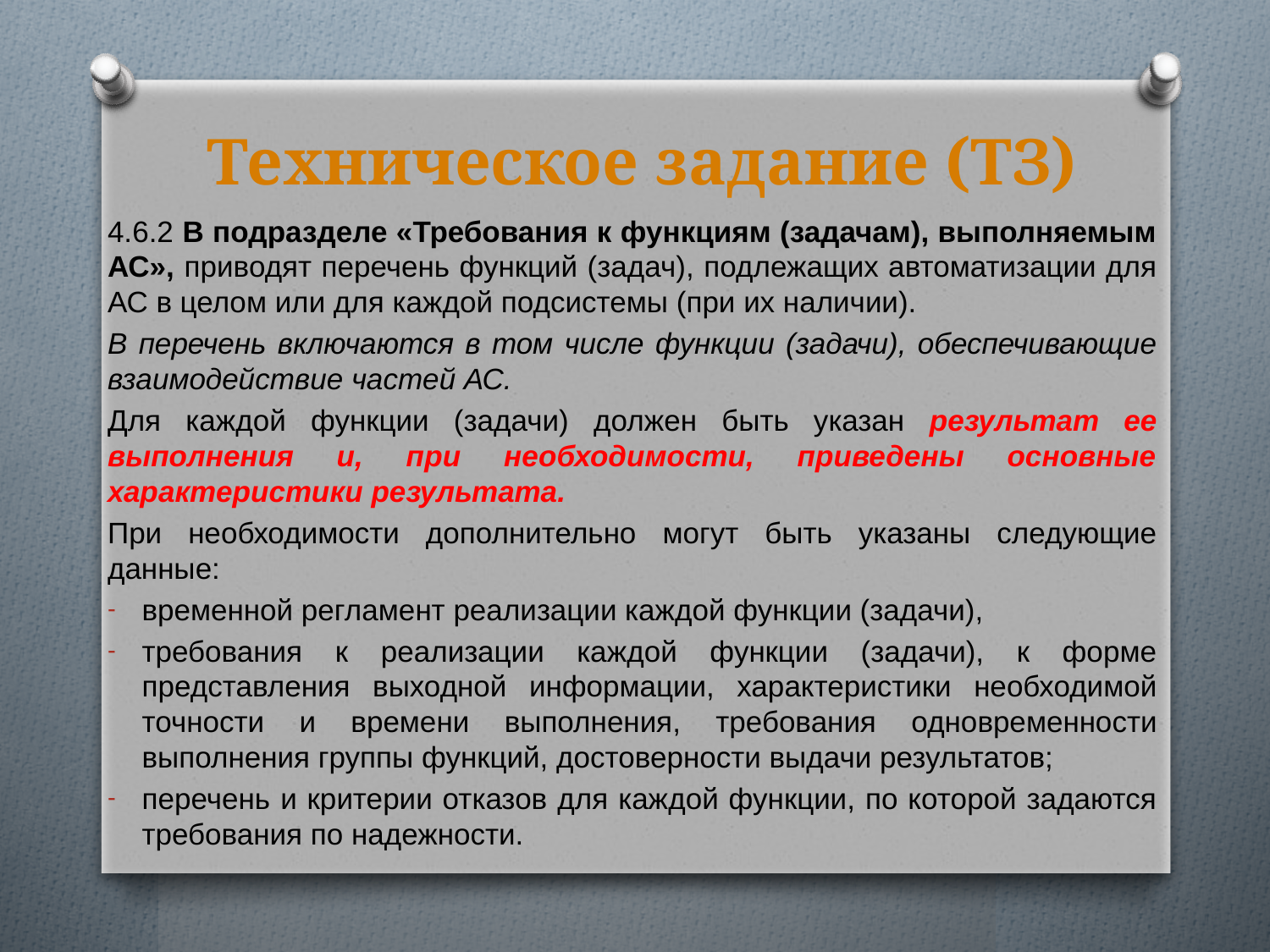

# Техническое задание (ТЗ)
4.6.2 В подразделе «Требования к функциям (задачам), выполняемым АС», приводят перечень функций (задач), подлежащих автоматизации для АС в целом или для каждой подсистемы (при их наличии).
В перечень включаются в том числе функции (задачи), обеспечивающие взаимодействие частей АС.
Для каждой функции (задачи) должен быть указан результат ее выполнения и, при необходимости, приведены основные характеристики результата.
При необходимости дополнительно могут быть указаны следующие данные:
временной регламент реализации каждой функции (задачи),
требования к реализации каждой функции (задачи), к форме представления выходной информации, характеристики необходимой точности и времени выполнения, требования одновременности выполнения группы функций, достоверности выдачи результатов;
перечень и критерии отказов для каждой функции, по которой задаются требования по надежности.